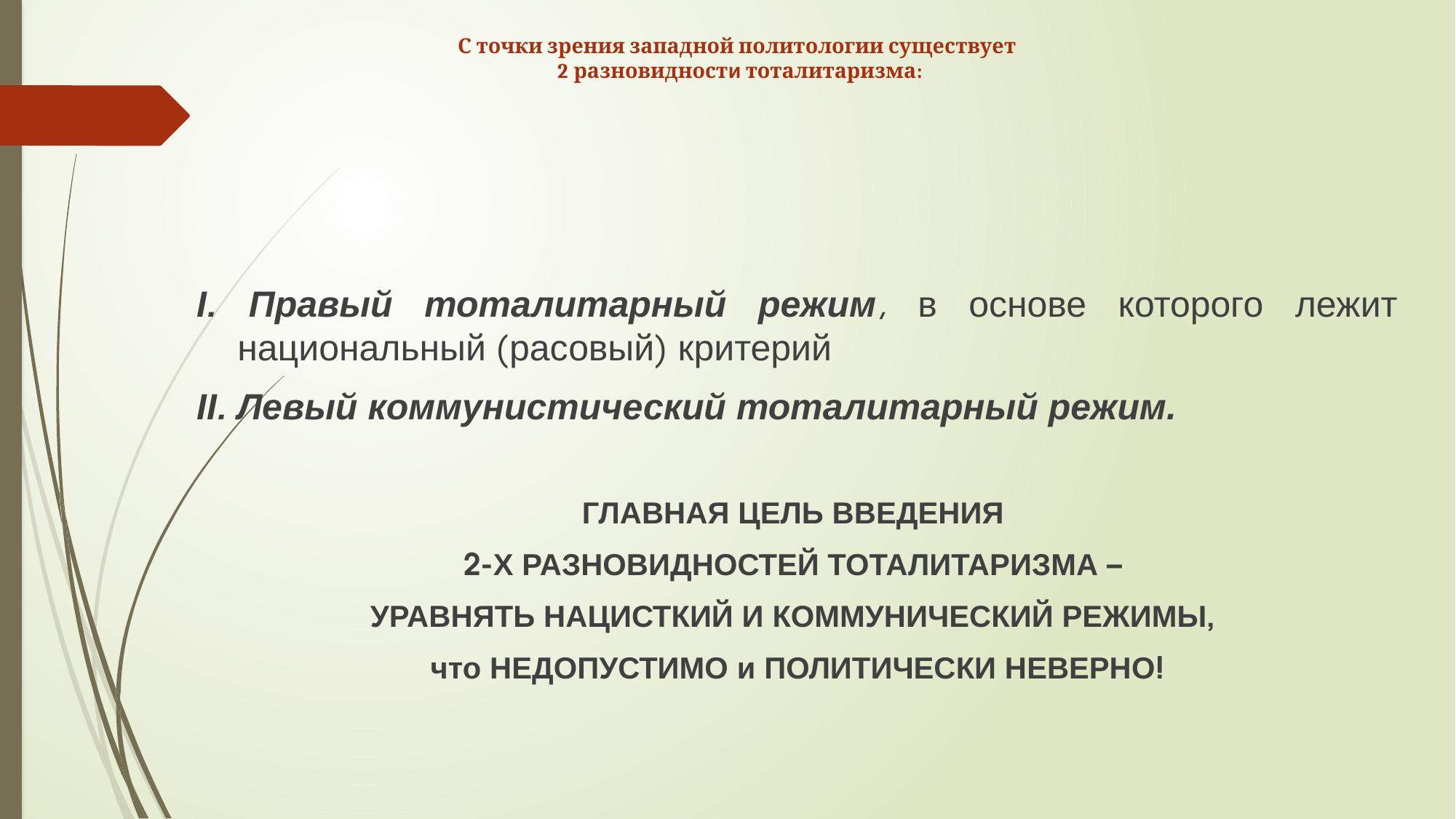

# С точки зрения западной политологии существует 2 разновидности тоталитаризма:
І. Правый тоталитарный режим, в основе которого лежит национальный (расовый) критерий
ІІ. Левый коммунистический тоталитарный режим.

ГЛАВНАЯ ЦЕЛЬ ВВЕДЕНИЯ
2-Х РАЗНОВИДНОСТЕЙ ТОТАЛИТАРИЗМА –
УРАВНЯТЬ НАЦИСТКИЙ И КОММУНИЧЕСКИЙ РЕЖИМЫ,
что НЕДОПУСТИМО и ПОЛИТИЧЕСКИ НЕВЕРНО!